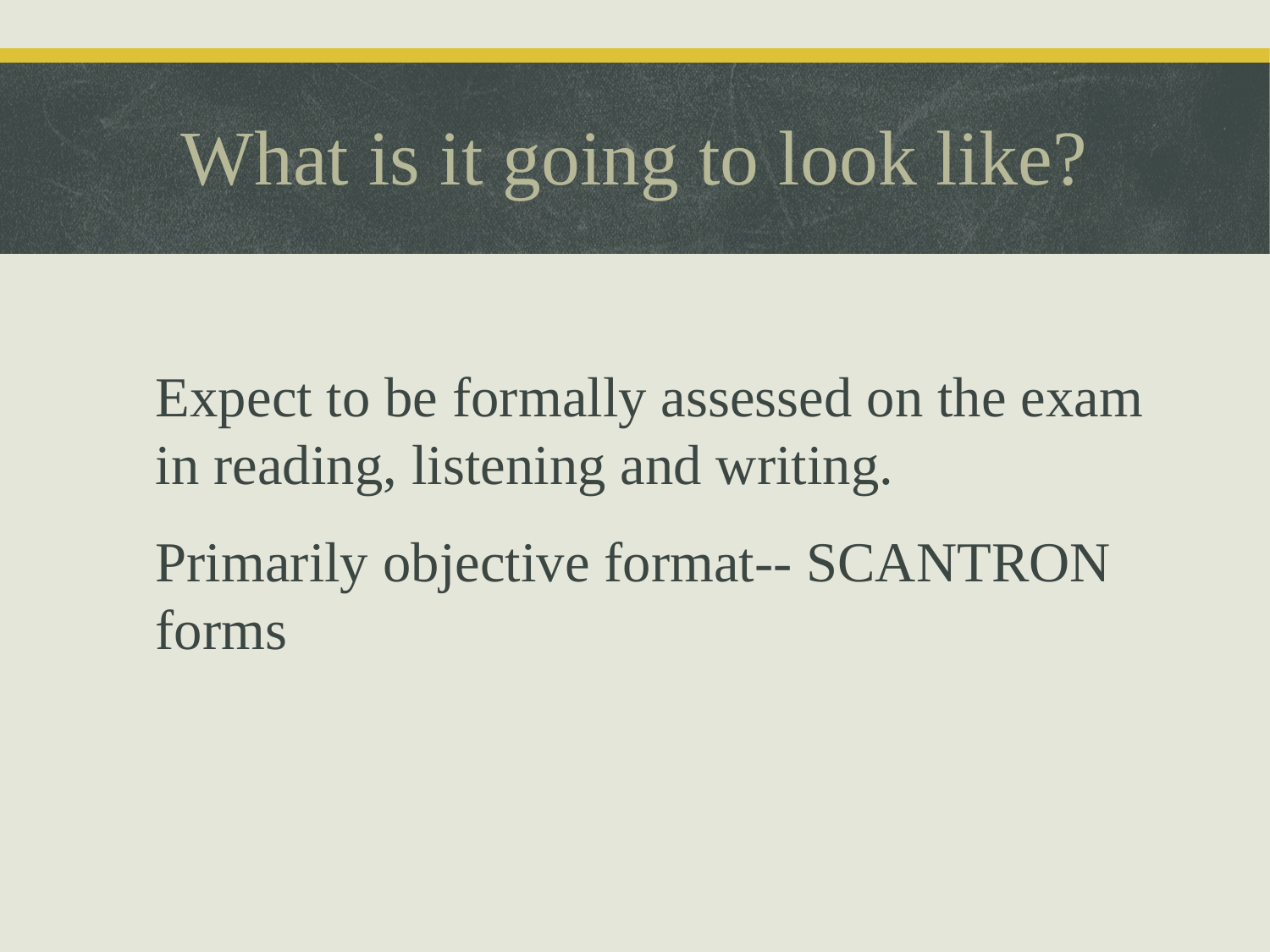

What is it going to look like?
Expect to be formally assessed on the exam in reading, listening and writing.

Primarily objective format-- SCANTRON forms